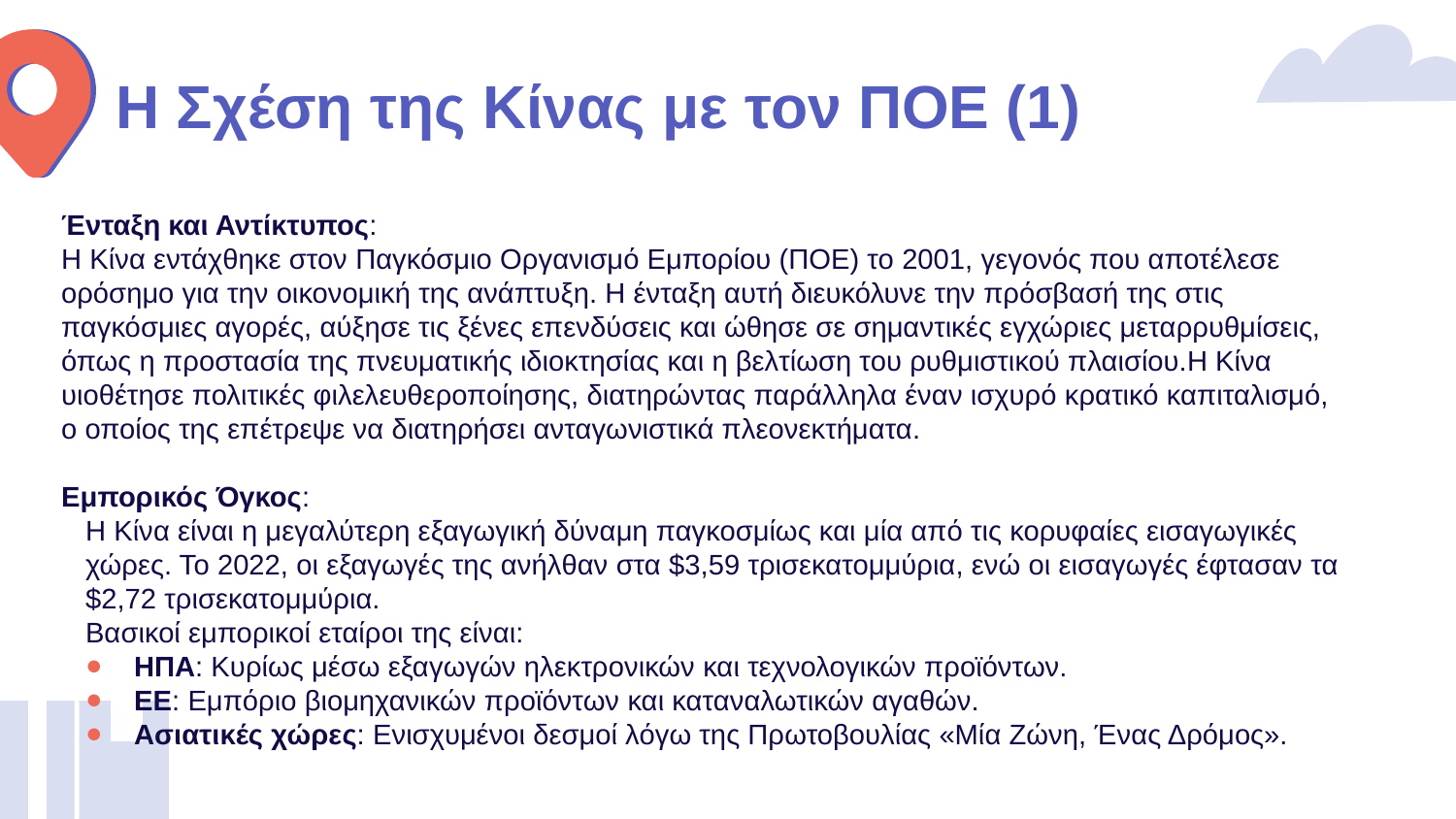

# Η Σχέση της Κίνας με τον ΠΟΕ (1)
Ένταξη και Αντίκτυπος:
Η Κίνα εντάχθηκε στον Παγκόσμιο Οργανισμό Εμπορίου (ΠΟΕ) το 2001, γεγονός που αποτέλεσε ορόσημο για την οικονομική της ανάπτυξη. Η ένταξη αυτή διευκόλυνε την πρόσβασή της στις παγκόσμιες αγορές, αύξησε τις ξένες επενδύσεις και ώθησε σε σημαντικές εγχώριες μεταρρυθμίσεις, όπως η προστασία της πνευματικής ιδιοκτησίας και η βελτίωση του ρυθμιστικού πλαισίου.Η Κίνα υιοθέτησε πολιτικές φιλελευθεροποίησης, διατηρώντας παράλληλα έναν ισχυρό κρατικό καπιταλισμό, ο οποίος της επέτρεψε να διατηρήσει ανταγωνιστικά πλεονεκτήματα.

Εμπορικός Όγκος:
Η Κίνα είναι η μεγαλύτερη εξαγωγική δύναμη παγκοσμίως και μία από τις κορυφαίες εισαγωγικές χώρες. Το 2022, οι εξαγωγές της ανήλθαν στα $3,59 τρισεκατομμύρια, ενώ οι εισαγωγές έφτασαν τα $2,72 τρισεκατομμύρια.
Βασικοί εμπορικοί εταίροι της είναι:
ΗΠΑ: Κυρίως μέσω εξαγωγών ηλεκτρονικών και τεχνολογικών προϊόντων.
ΕΕ: Εμπόριο βιομηχανικών προϊόντων και καταναλωτικών αγαθών.
Ασιατικές χώρες: Ενισχυμένοι δεσμοί λόγω της Πρωτοβουλίας «Μία Ζώνη, Ένας Δρόμος».